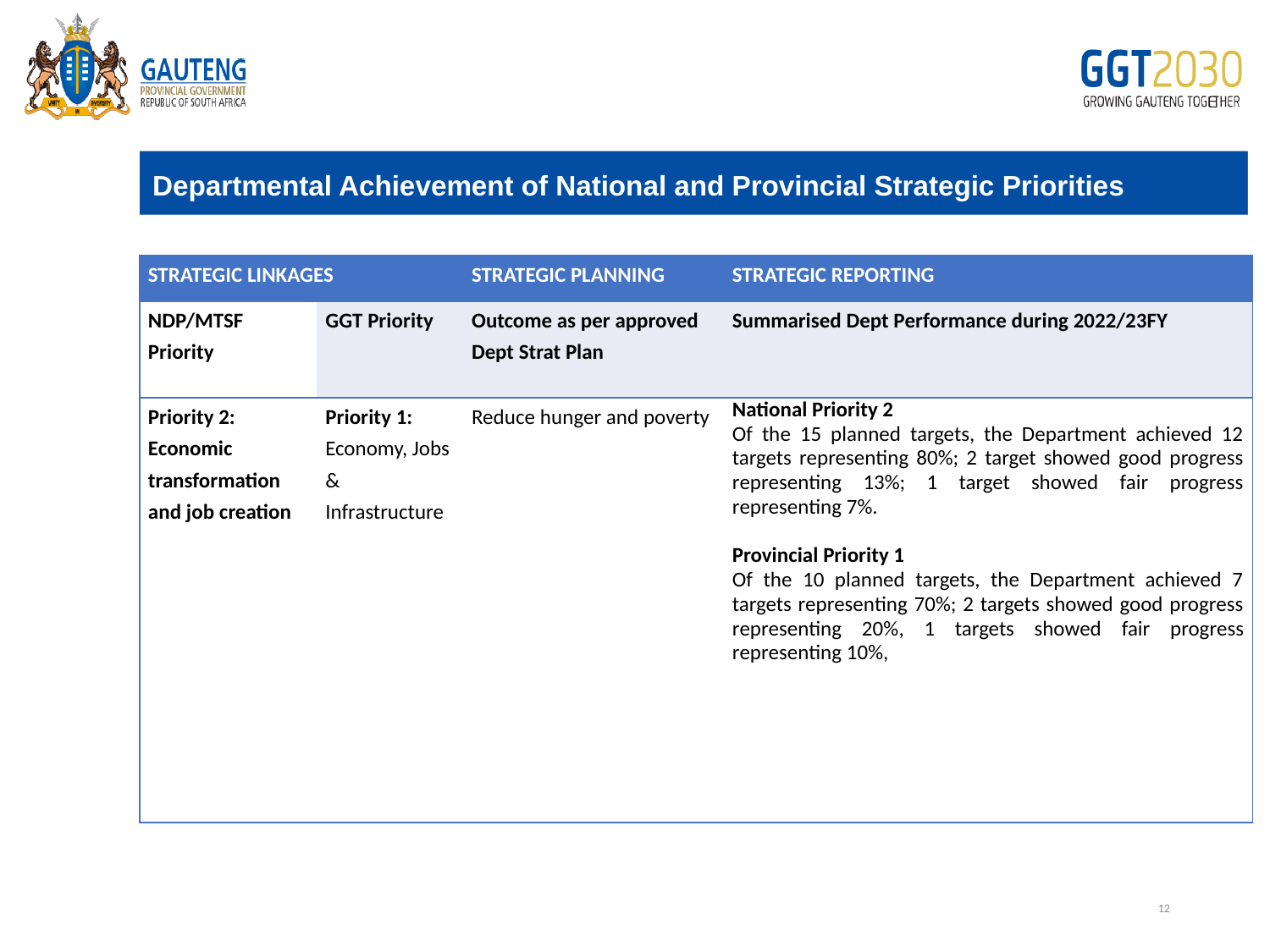

Departmental Achievement of National and Provincial Strategic Priorities
# Edit
| STRATEGIC LINKAGES |  | STRATEGIC PLANNING | STRATEGIC REPORTING |
| --- | --- | --- | --- |
| NDP/MTSF Priority | GGT Priority | Outcome as per approved Dept Strat Plan | Summarised Dept Performance during 2022/23FY |
| Priority 2: Economic transformation and job creation | Priority 1: Economy, Jobs & Infrastructure | Reduce hunger and poverty | National Priority 2 Of the 15 planned targets, the Department achieved 12 targets representing 80%; 2 target showed good progress representing 13%; 1 target showed fair progress representing 7%. Provincial Priority 1 Of the 10 planned targets, the Department achieved 7 targets representing 70%; 2 targets showed good progress representing 20%, 1 targets showed fair progress representing 10%, |
12